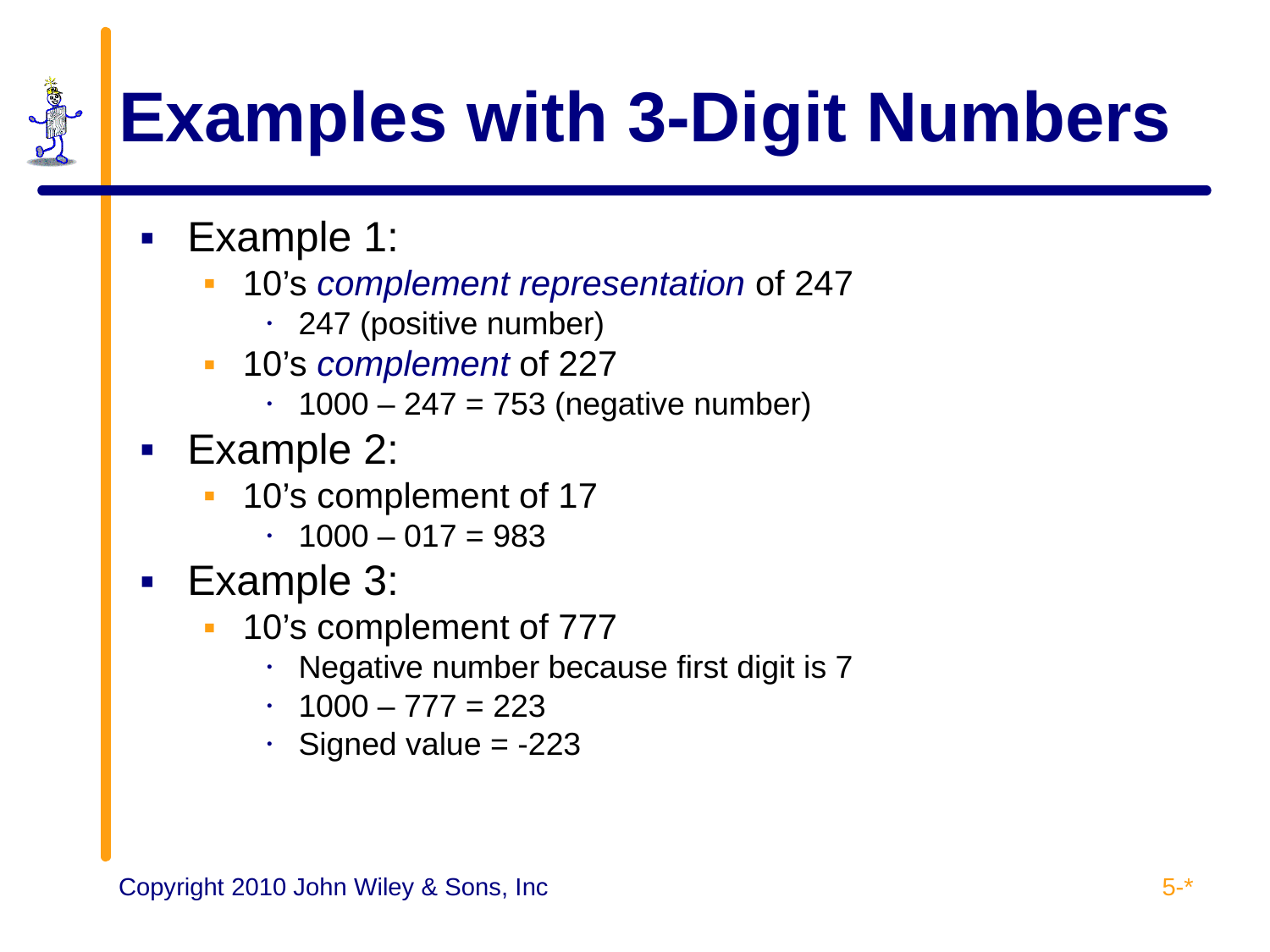

# Examples with 3-Digit Numbers
Example 1:
10’s complement representation of 247
247 (positive number)
10’s complement of 227
1000 – 247 = 753 (negative number)
Example 2:
10’s complement of 17
1000 – 017 = 983
Example 3:
10’s complement of 777
Negative number because first digit is 7
1000 – 777 = 223
Signed value = -223
5-*
Copyright 2010 John Wiley & Sons, Inc